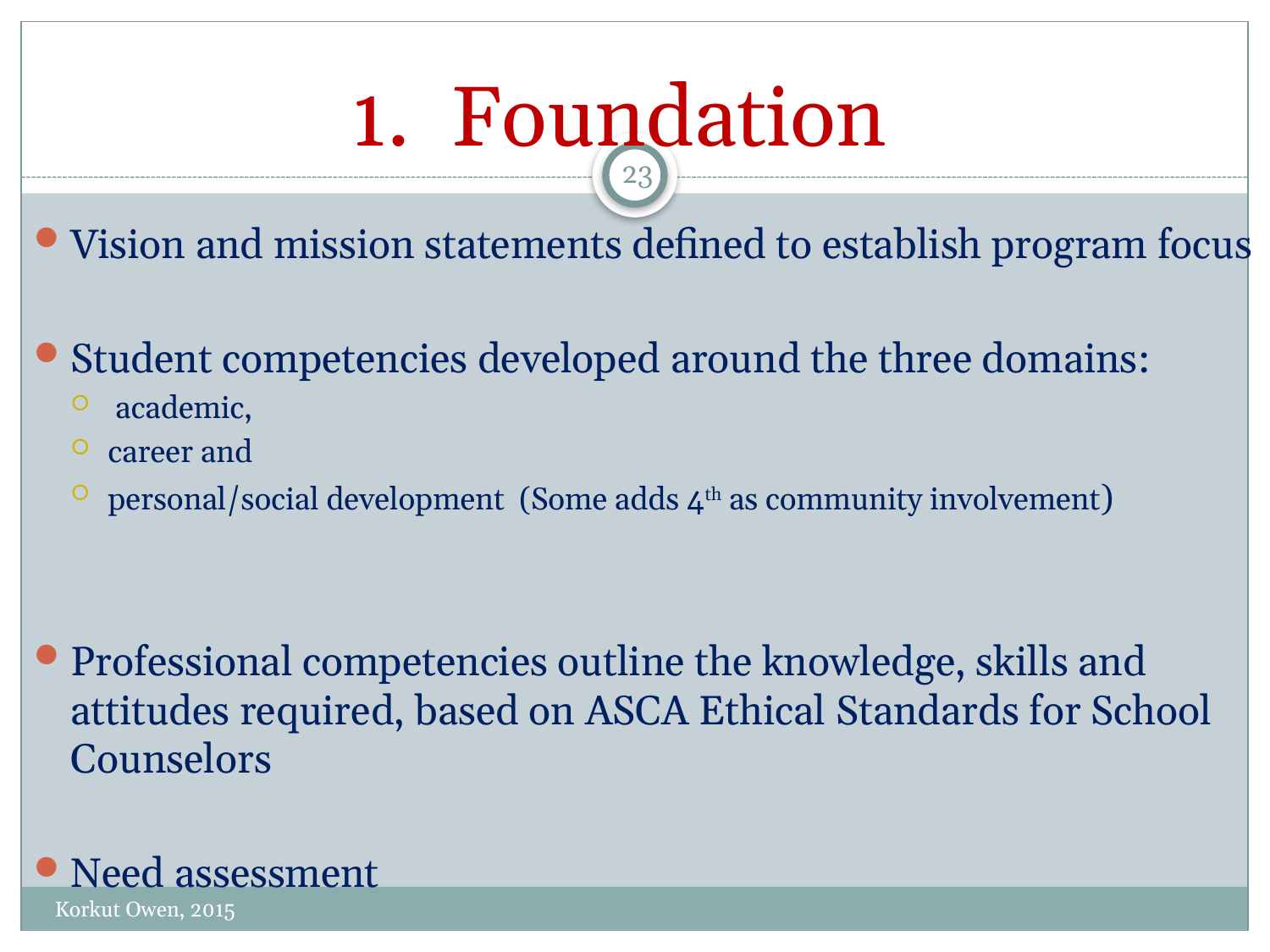

# 1.  Foundation
23
Vision and mission statements defined to establish program focus

Student competencies developed around the three domains:
 academic,
career and
personal/social development  (Some adds 4th as community involvement)

Professional competencies outline the knowledge, skills and attitudes required, based on ASCA Ethical Standards for School Counselors

Need assessment

Korkut Owen, 2015